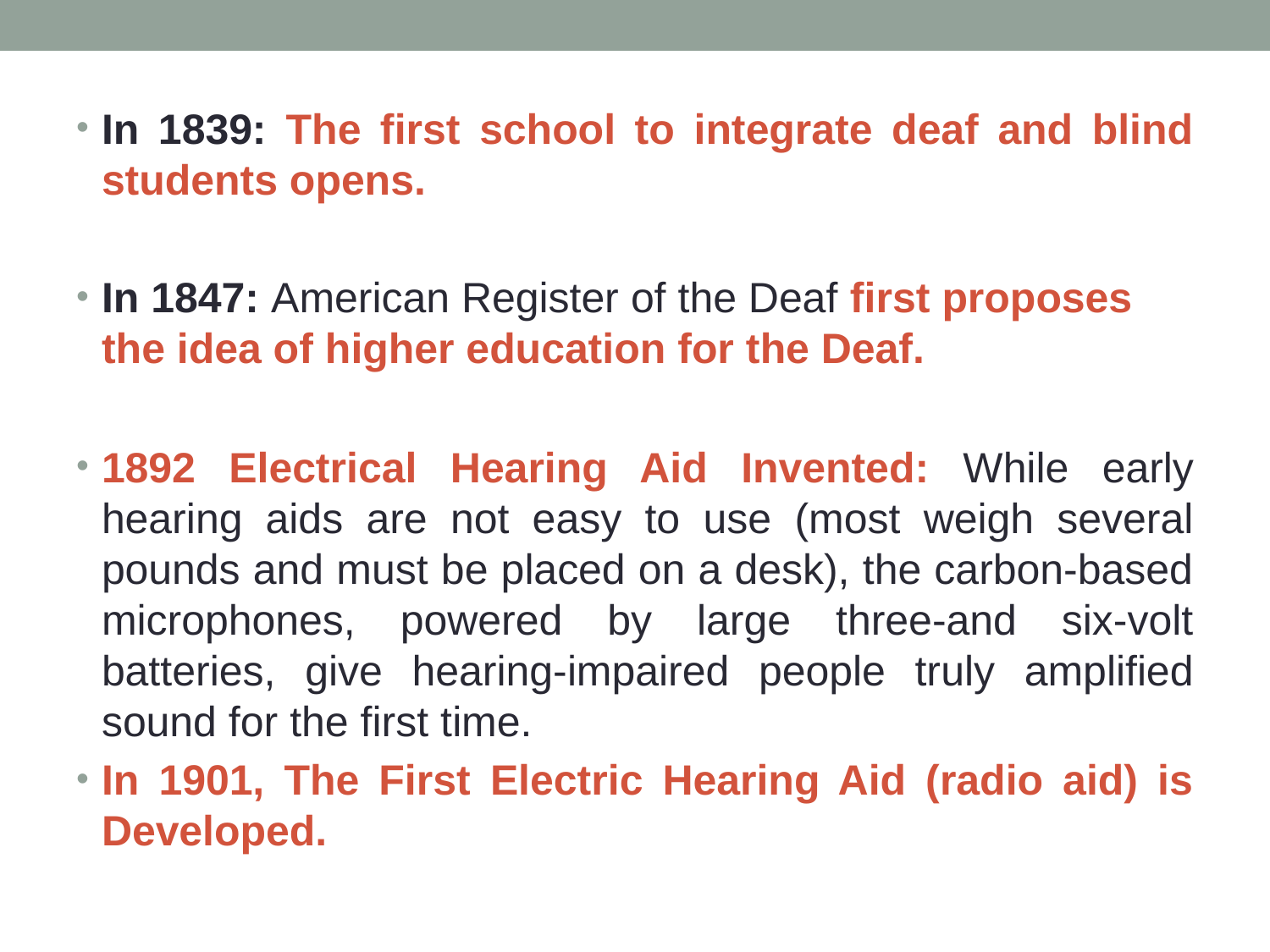

In 1839: The first school to integrate deaf and blind students opens.

In 1847: American Register of the Deaf first proposes the idea of higher education for the Deaf.

1892 Electrical Hearing Aid Invented: While early hearing aids are not easy to use (most weigh several pounds and must be placed on a desk), the carbon-based microphones, powered by large three-and six-volt batteries, give hearing-impaired people truly amplified sound for the first time.
In 1901, The First Electric Hearing Aid (radio aid) is Developed.